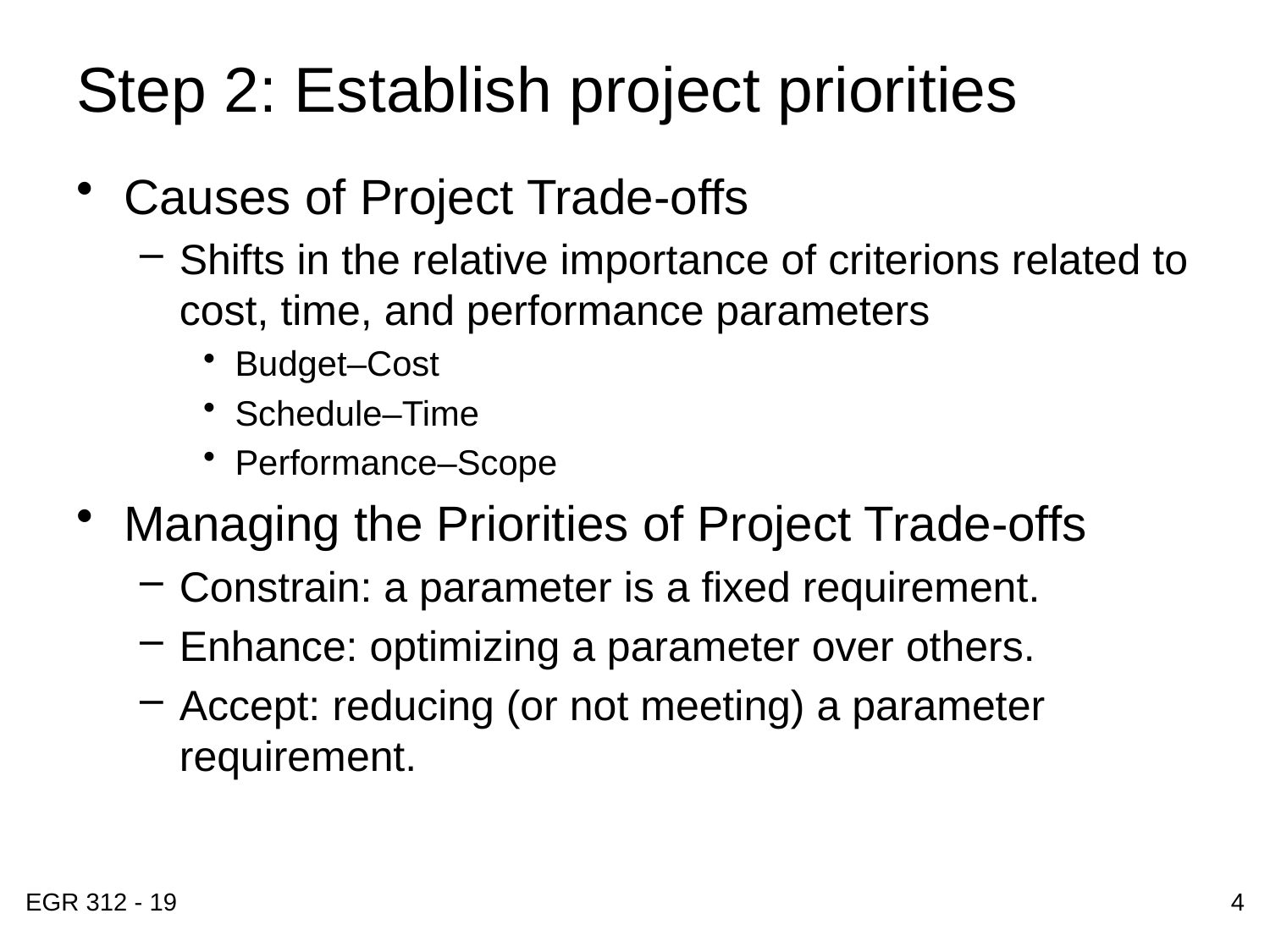

# Step 2: Establish project priorities
Causes of Project Trade-offs
Shifts in the relative importance of criterions related to cost, time, and performance parameters
Budget–Cost
Schedule–Time
Performance–Scope
Managing the Priorities of Project Trade-offs
Constrain: a parameter is a fixed requirement.
Enhance: optimizing a parameter over others.
Accept: reducing (or not meeting) a parameter requirement.
EGR 312 - 19
4